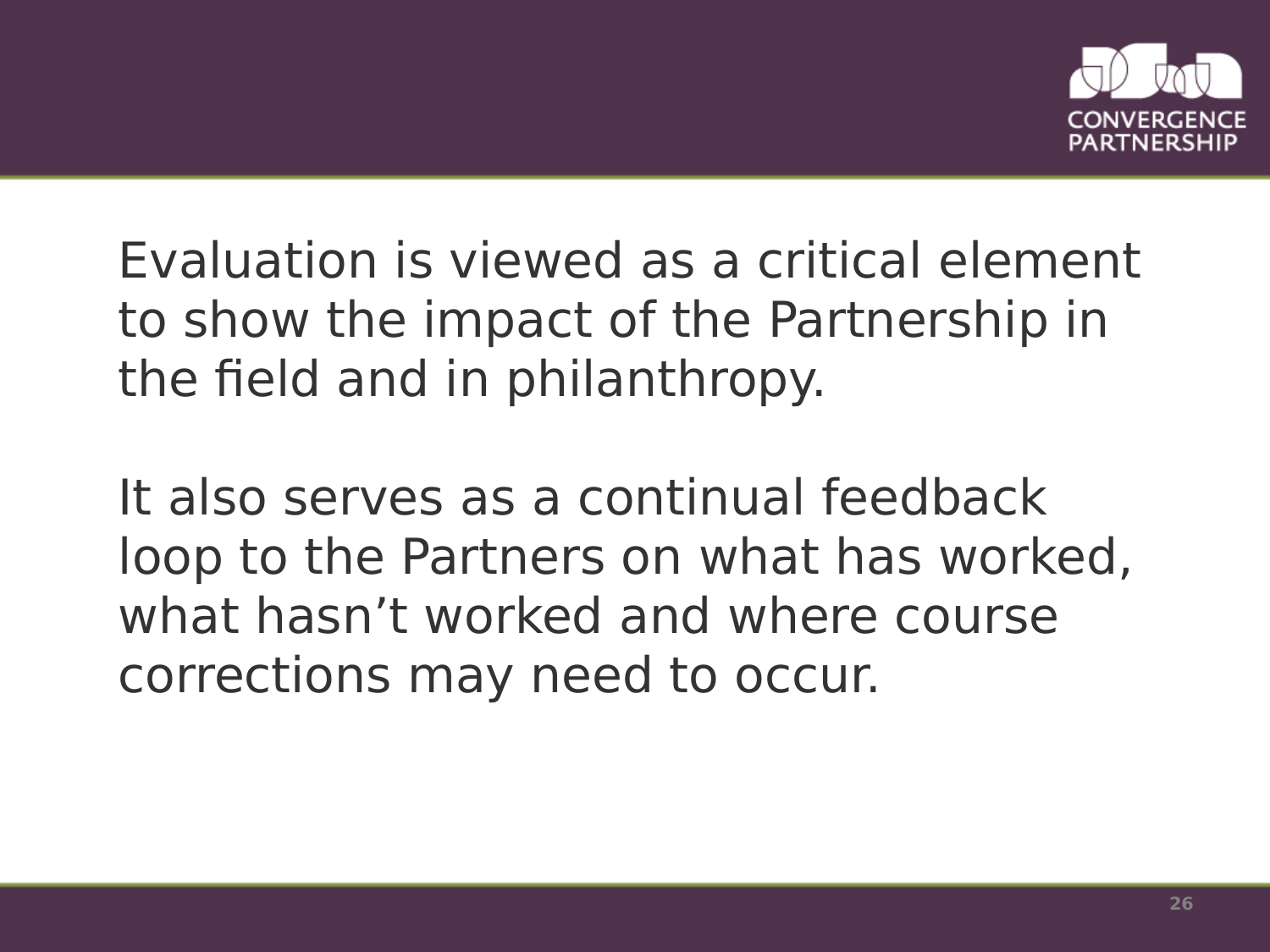

Evaluation is viewed as a critical element to show the impact of the Partnership in the field and in philanthropy.

It also serves as a continual feedback loop to the Partners on what has worked, what hasn’t worked and where course corrections may need to occur.
26